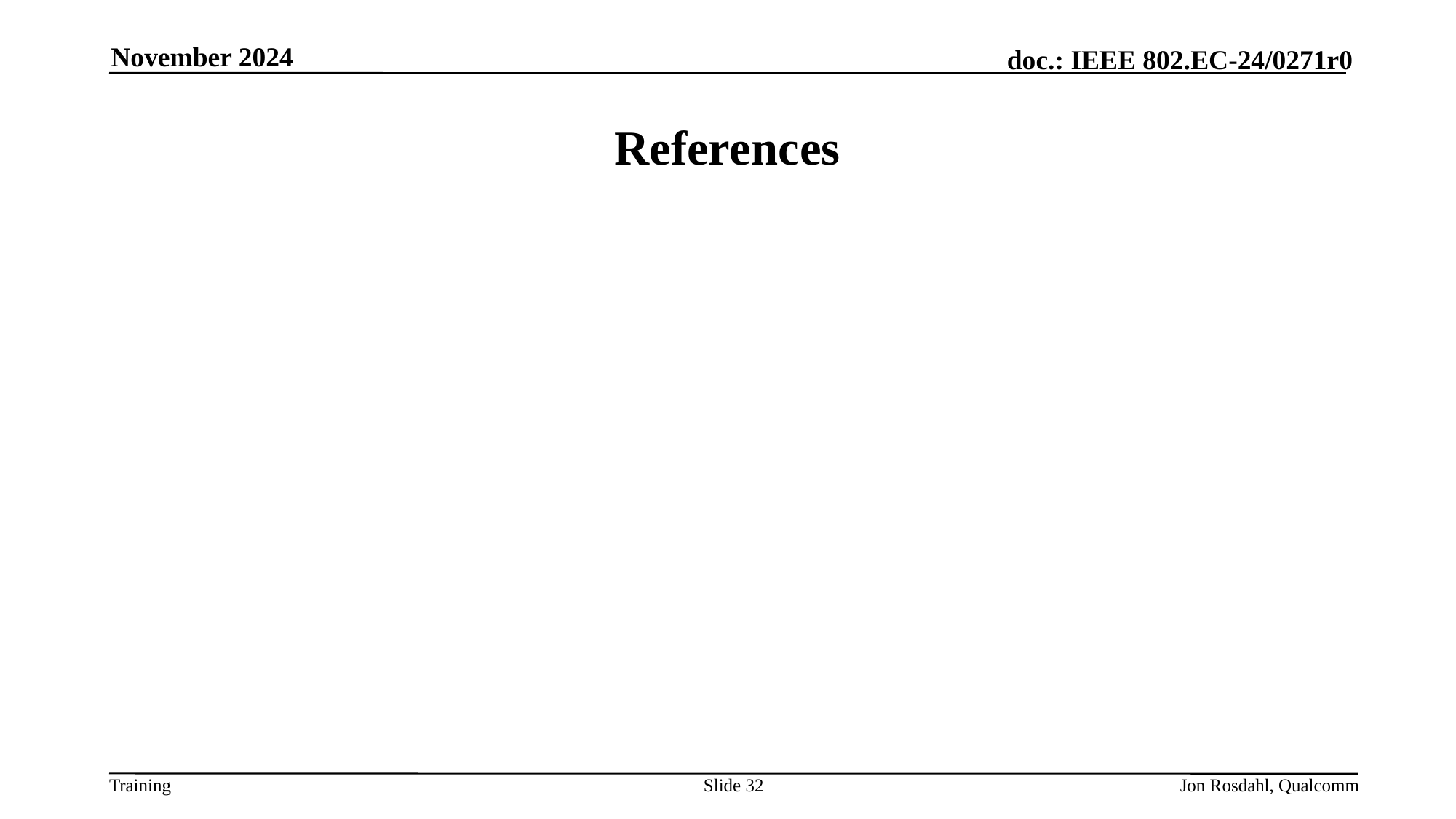

November 2024
# References

Slide 32
Jon Rosdahl, Qualcomm